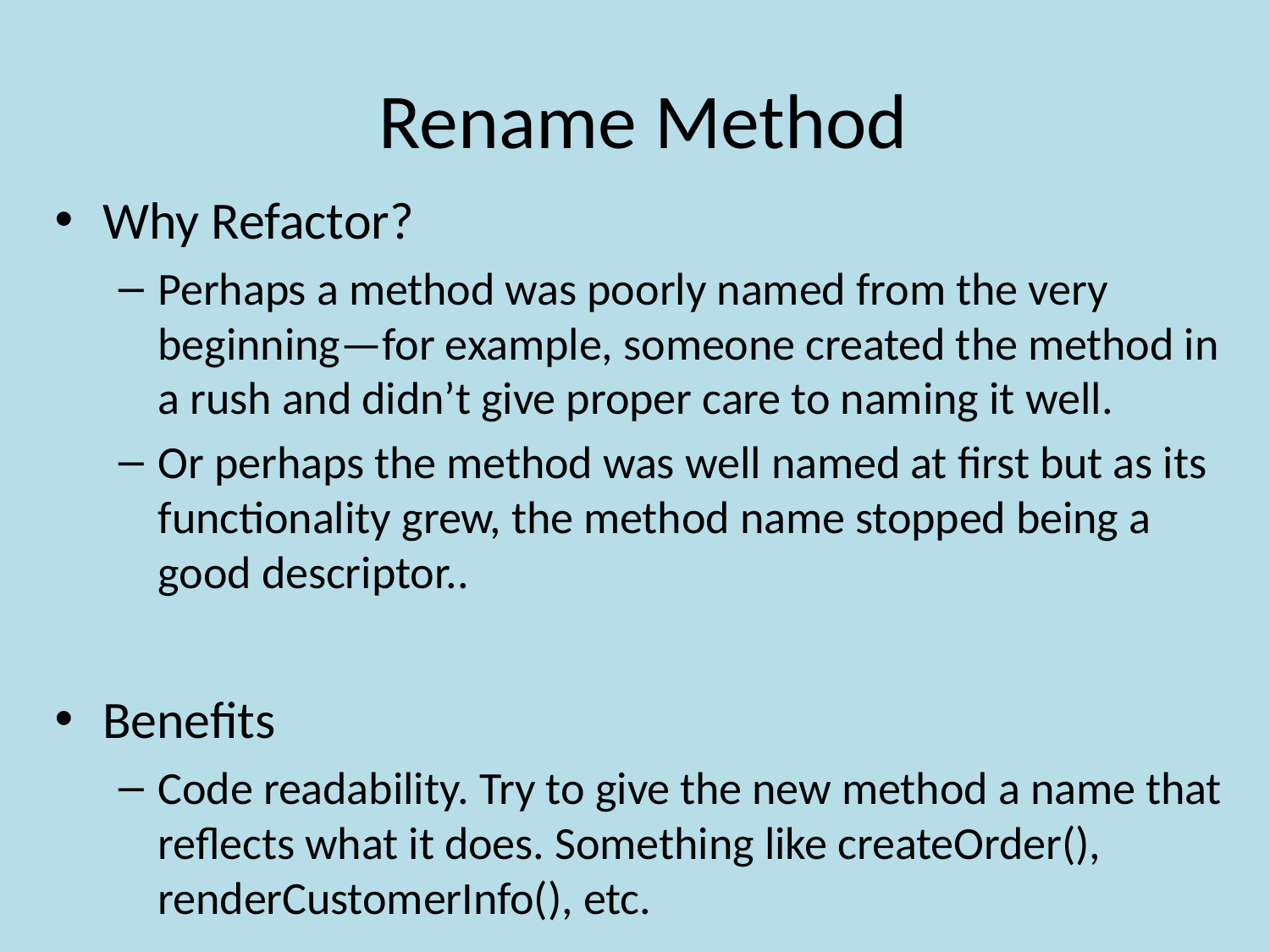

# Rename Method
Why Refactor?
Perhaps a method was poorly named from the very beginning—for example, someone created the method in a rush and didn’t give proper care to naming it well.
Or perhaps the method was well named at first but as its functionality grew, the method name stopped being a good descriptor..

Benefits
Code readability. Try to give the new method a name that reflects what it does. Something like createOrder(), renderCustomerInfo(), etc.